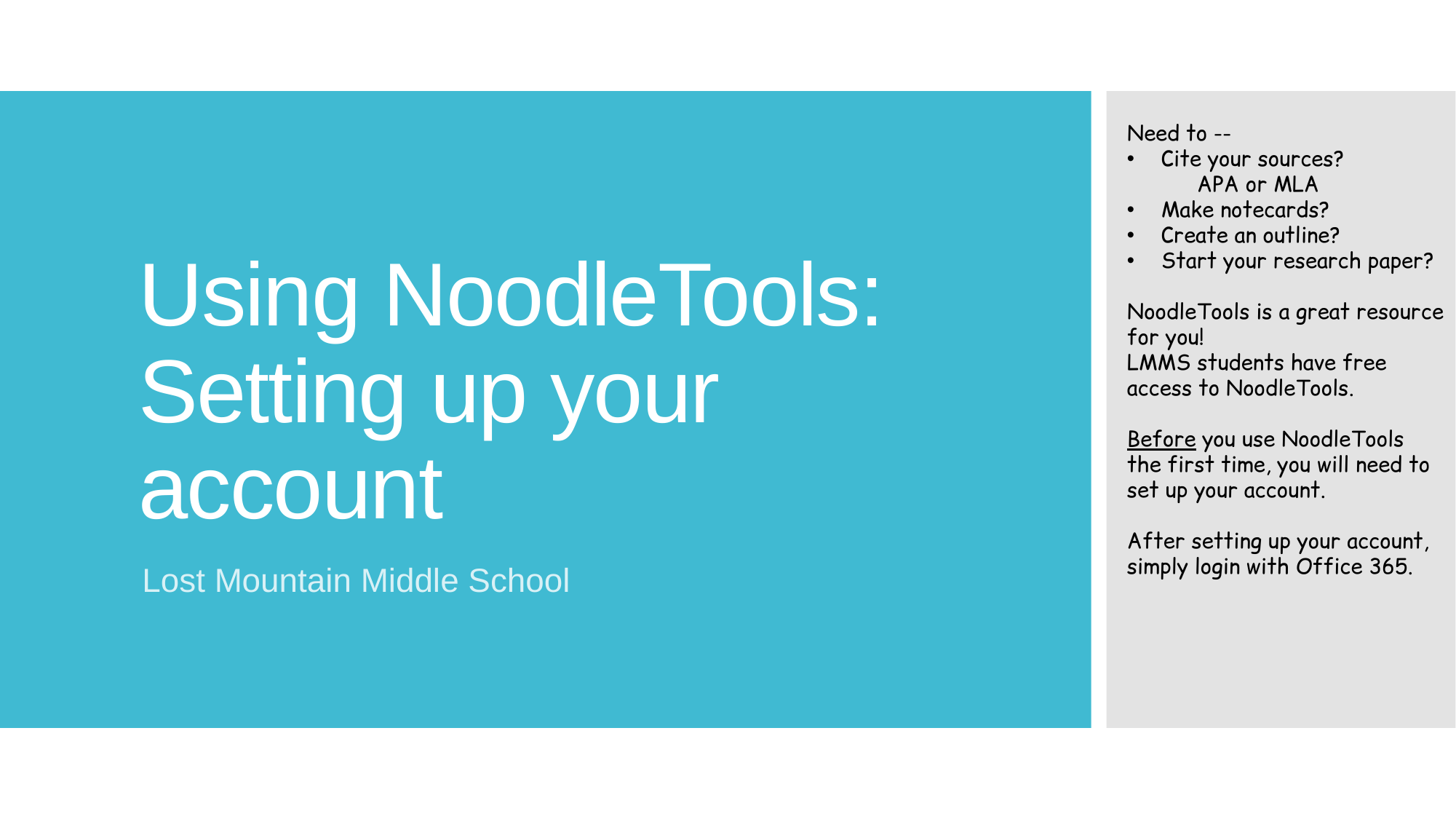

Need to --
Cite your sources?
           APA or MLA
Make notecards?
Create an outline?
Start your research paper?

NoodleTools is a great resource for you!
LMMS students have free access to NoodleTools.

Before you use NoodleTools the first time, you will need to set up your account.

After setting up your account, simply login with Office 365.

# Using NoodleTools: Setting up your account
Lost Mountain Middle School